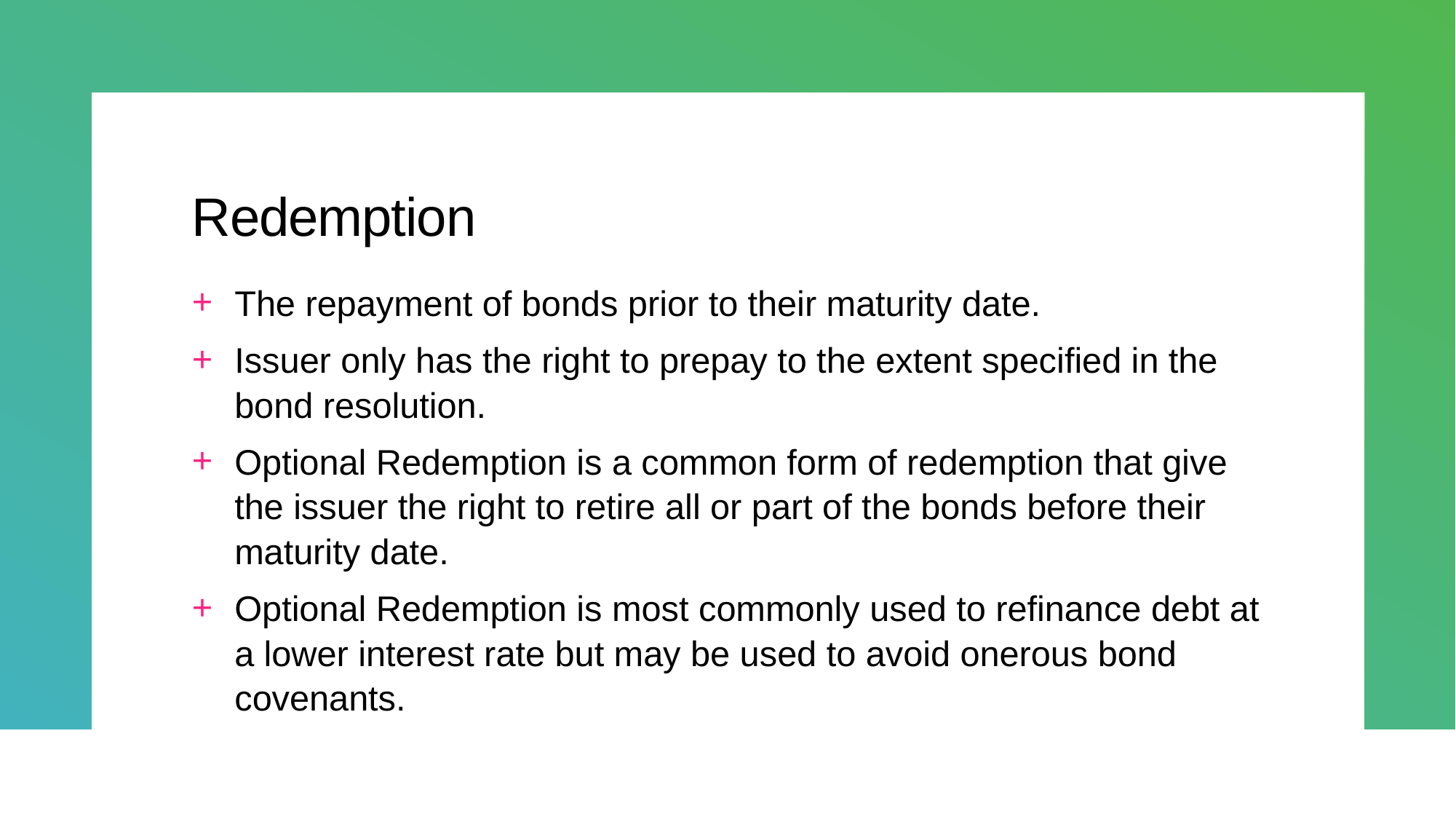

# Redemption
The repayment of bonds prior to their maturity date.
Issuer only has the right to prepay to the extent specified in the bond resolution.
Optional Redemption is a common form of redemption that give the issuer the right to retire all or part of the bonds before their maturity date.
Optional Redemption is most commonly used to refinance debt at a lower interest rate but may be used to avoid onerous bond covenants.